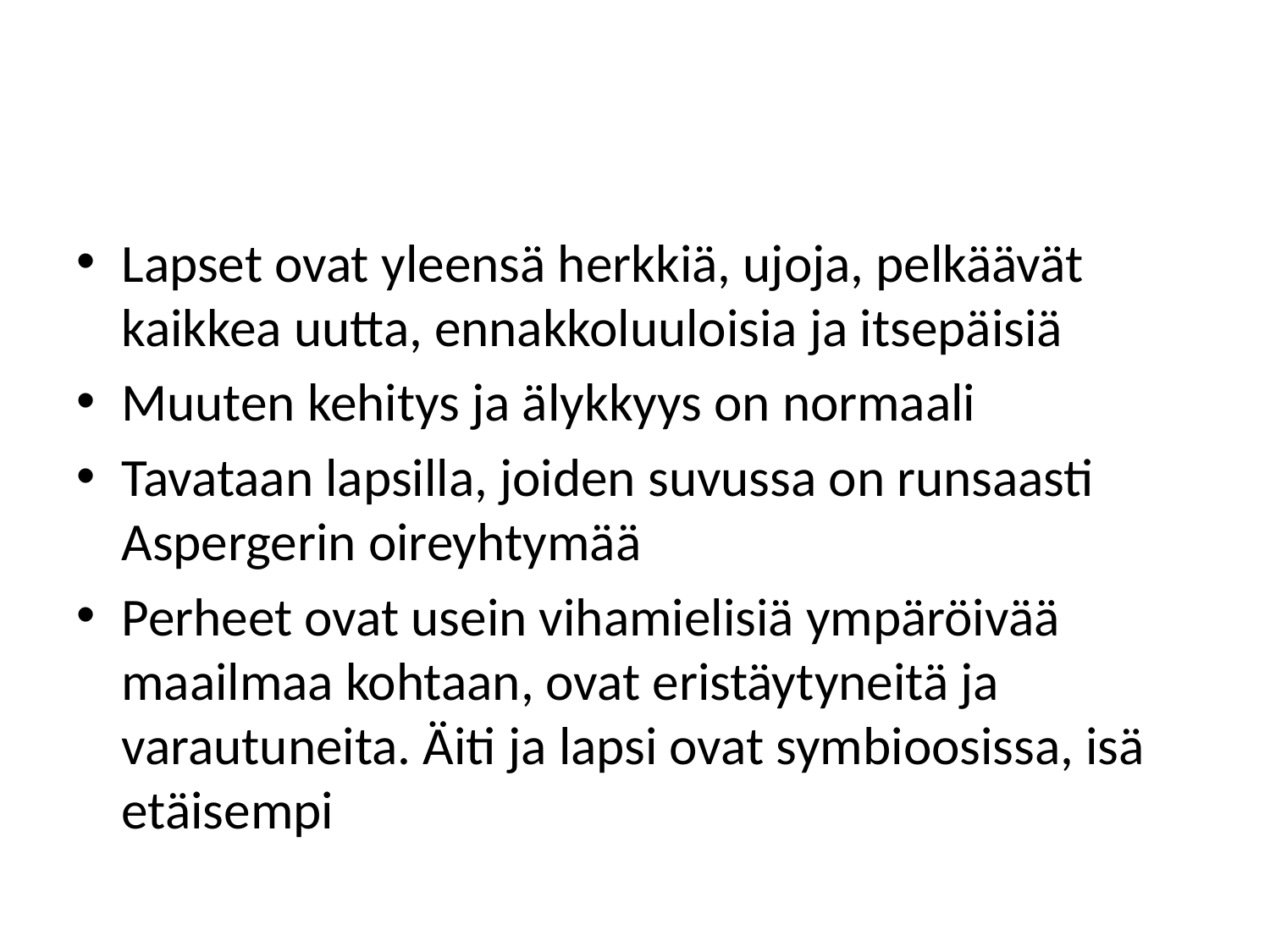

#
Lapset ovat yleensä herkkiä, ujoja, pelkäävät kaikkea uutta, ennakkoluuloisia ja itsepäisiä
Muuten kehitys ja älykkyys on normaali
Tavataan lapsilla, joiden suvussa on runsaasti Aspergerin oireyhtymää
Perheet ovat usein vihamielisiä ympäröivää maailmaa kohtaan, ovat eristäytyneitä ja varautuneita. Äiti ja lapsi ovat symbioosissa, isä etäisempi